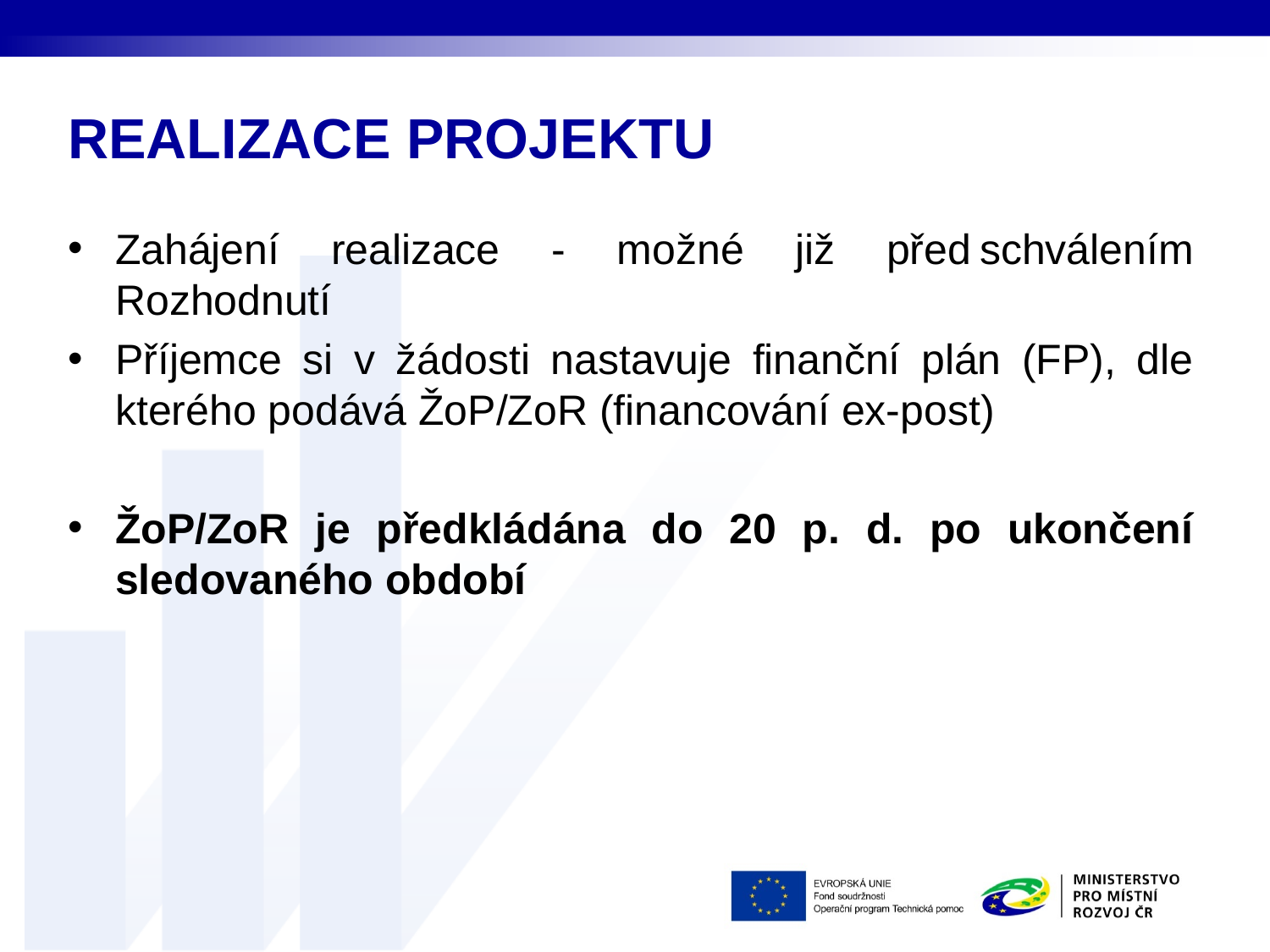

# REALIZACE PROJEKTU
Zahájení realizace - možné již před schválením Rozhodnutí
Příjemce si v žádosti nastavuje finanční plán (FP), dle kterého podává ŽoP/ZoR (financování ex-post)

ŽoP/ZoR je předkládána do 20 p. d. po ukončení sledovaného období